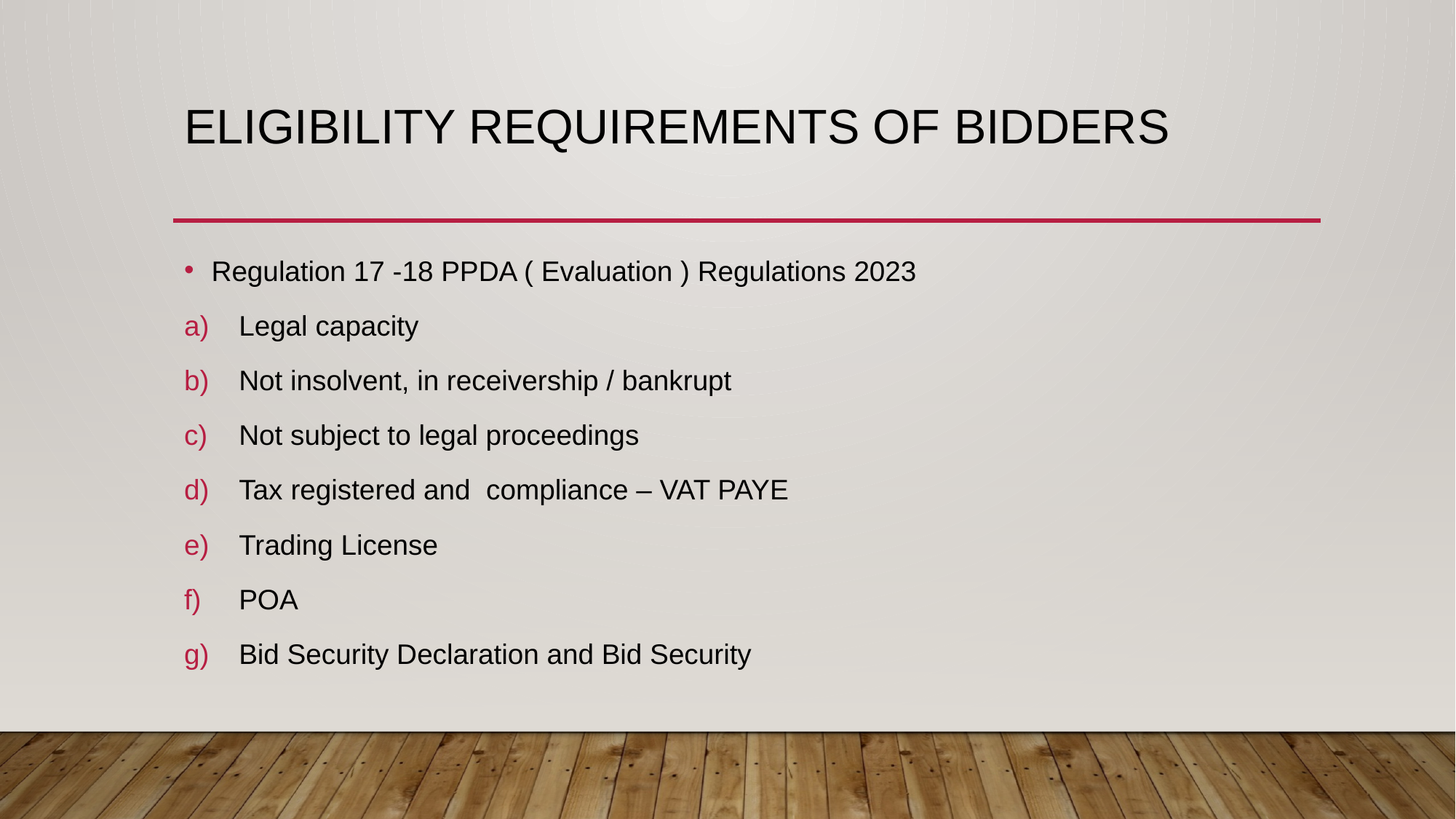

# ELIGIBILITY REQUIREMENTS OF BIDDERS
Regulation 17 -18 PPDA ( Evaluation ) Regulations 2023
Legal capacity
Not insolvent, in receivership / bankrupt
Not subject to legal proceedings
Tax registered and  compliance – VAT PAYE
Trading License
POA
Bid Security Declaration and Bid Security